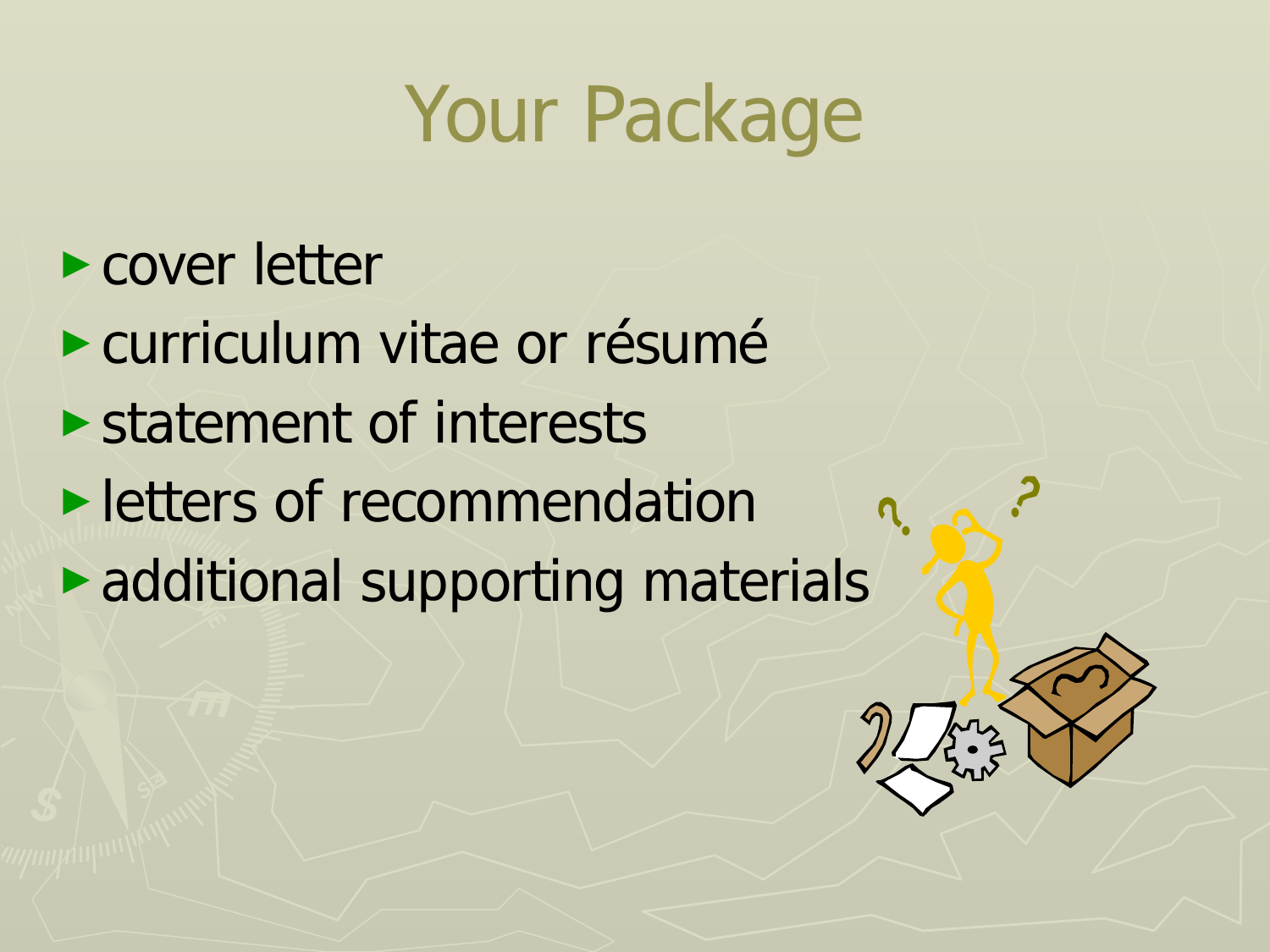

# Your Package
cover letter
curriculum vitae or résumé
statement of interests
letters of recommendation
additional supporting materials